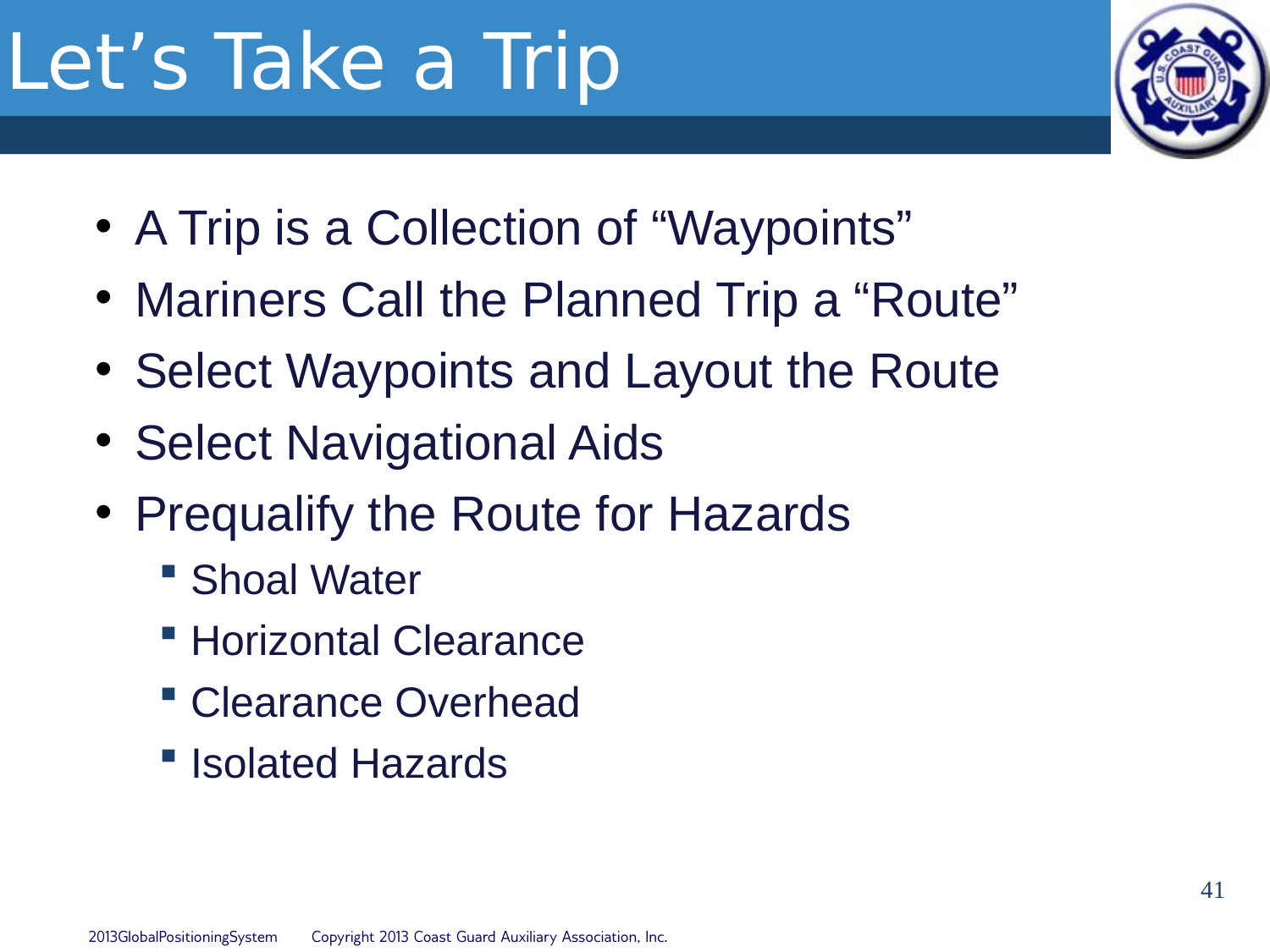

# Let’s Take a Trip
A Trip is a Collection of “Waypoints”
Mariners Call the Planned Trip a “Route”
Select Waypoints and Layout the Route
Select Navigational Aids
Prequalify the Route for Hazards
Shoal Water
Horizontal Clearance
Clearance Overhead
Isolated Hazards

41